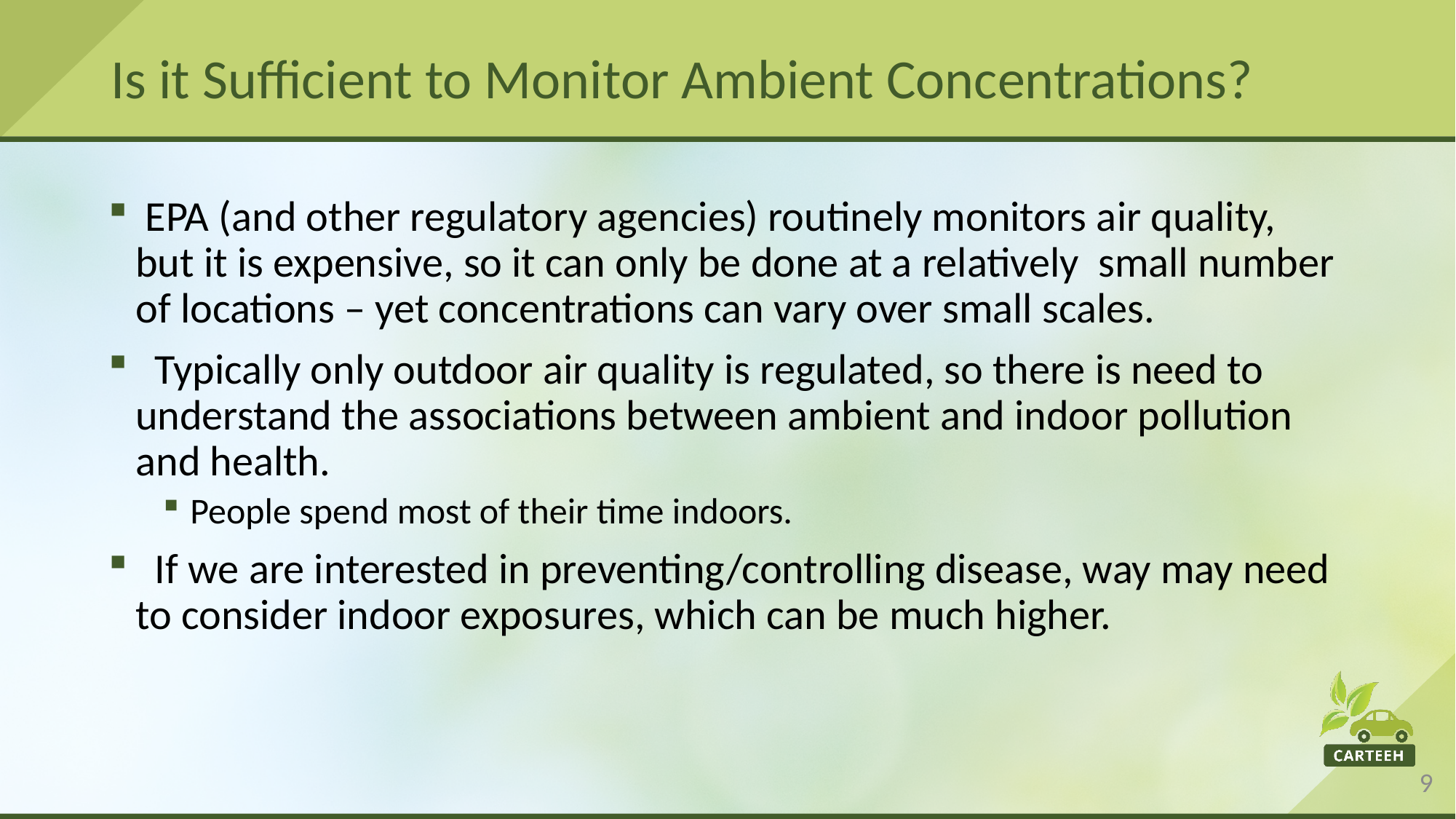

# Is it Sufficient to Monitor Ambient Concentrations?
 EPA (and other regulatory agencies) routinely monitors air quality, but it is expensive, so it can only be done at a relatively  small number of locations – yet concentrations can vary over small scales.
  Typically only outdoor air quality is regulated, so there is need to understand the associations between ambient and indoor pollution and health.
People spend most of their time indoors.
  If we are interested in preventing/controlling disease, way may need to consider indoor exposures, which can be much higher.